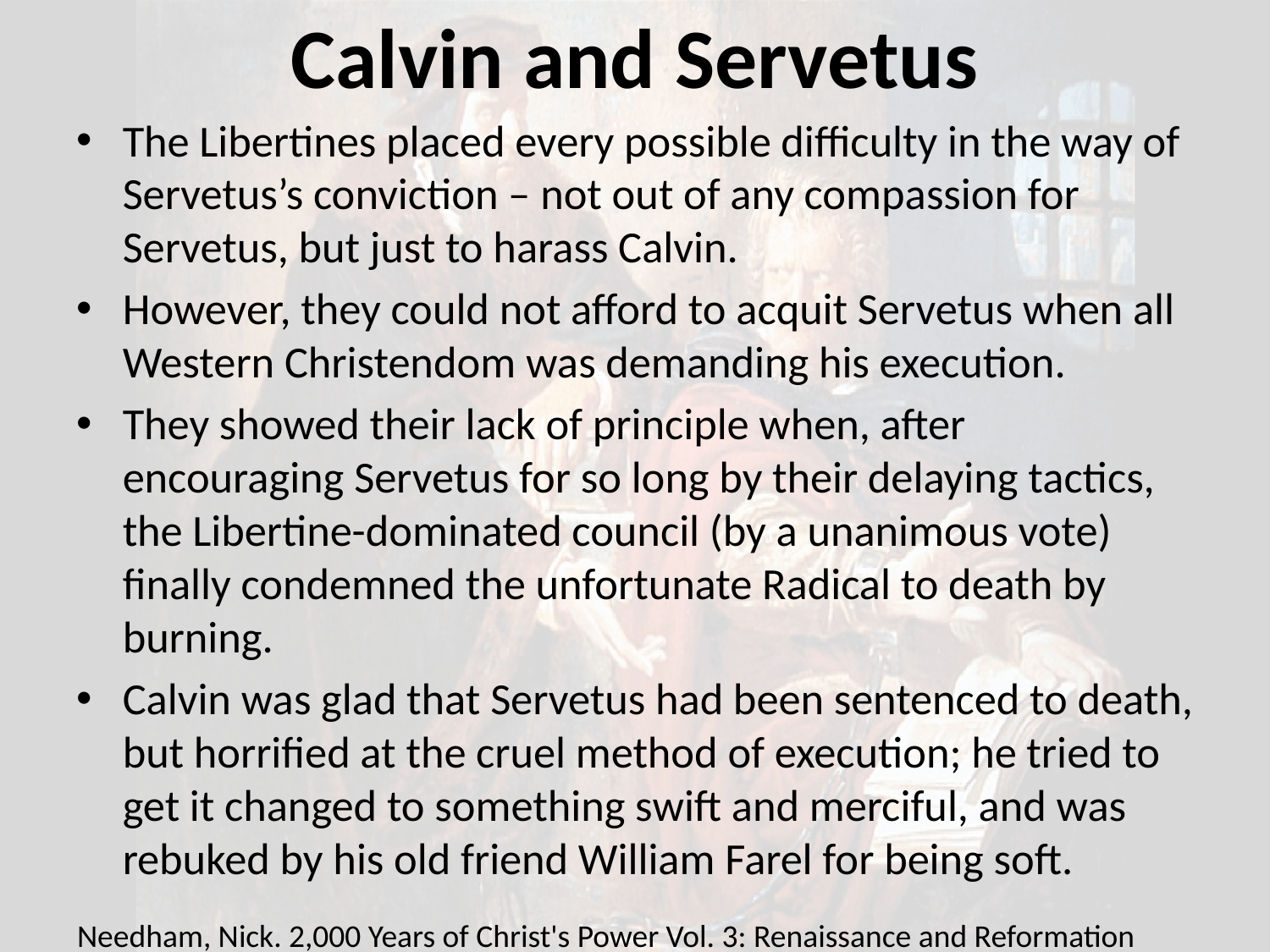

# Calvin and Servetus
The Libertines placed every possible difficulty in the way of Servetus’s conviction – not out of any compassion for Servetus, but just to harass Calvin.
However, they could not afford to acquit Servetus when all Western Christendom was demanding his execution.
They showed their lack of principle when, after encouraging Servetus for so long by their delaying tactics, the Libertine-dominated council (by a unanimous vote) finally condemned the unfortunate Radical to death by burning.
Calvin was glad that Servetus had been sentenced to death, but horrified at the cruel method of execution; he tried to get it changed to something swift and merciful, and was rebuked by his old friend William Farel for being soft.
Needham, Nick. 2,000 Years of Christ's Power Vol. 3: Renaissance and Reformation